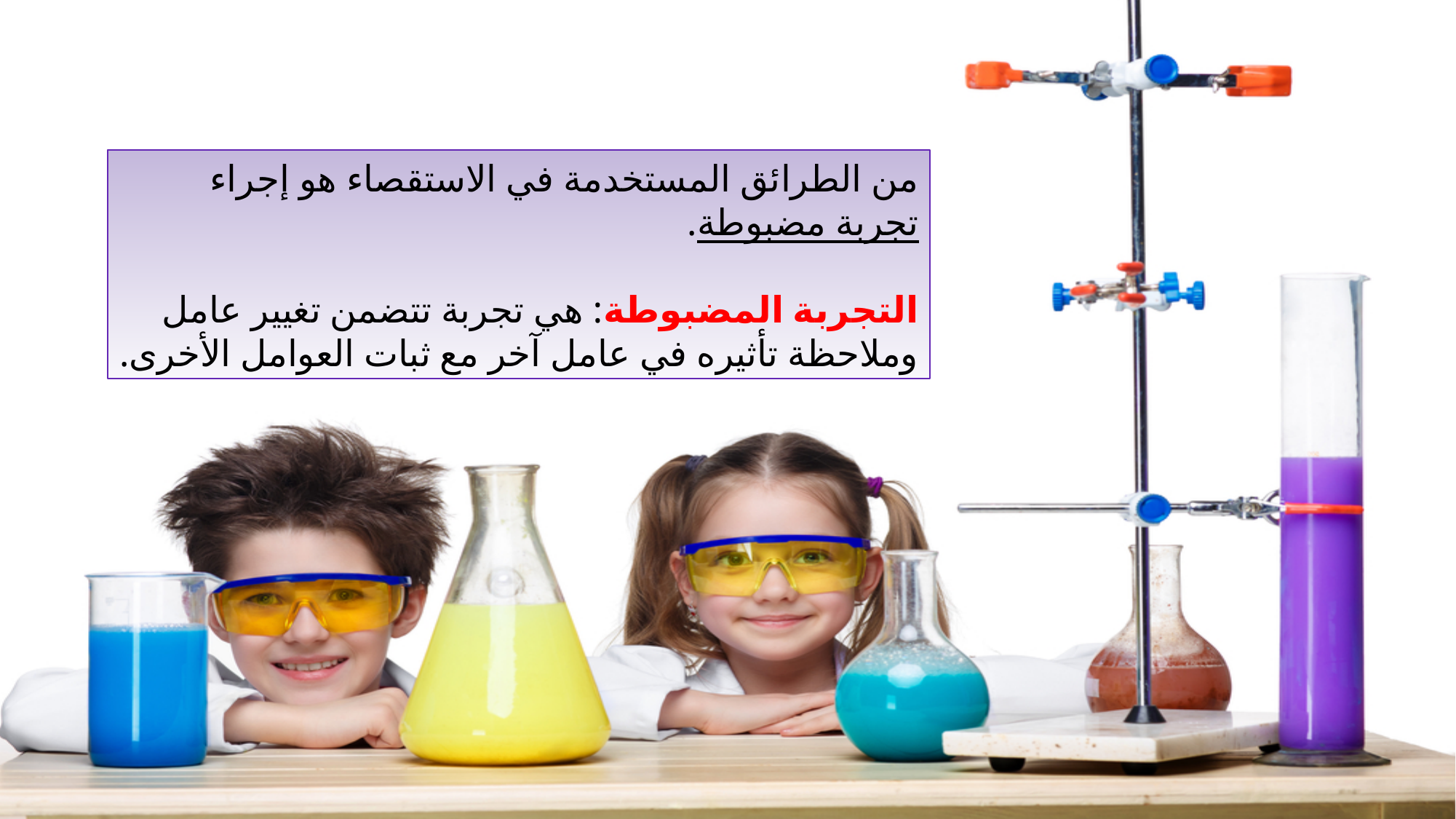

من الطرائق المستخدمة في الاستقصاء هو إجراء تجربة مضبوطة.

التجربة المضبوطة: هي تجربة تتضمن تغيير عامل وملاحظة تأثيره في عامل آخر مع ثبات العوامل الأخرى.